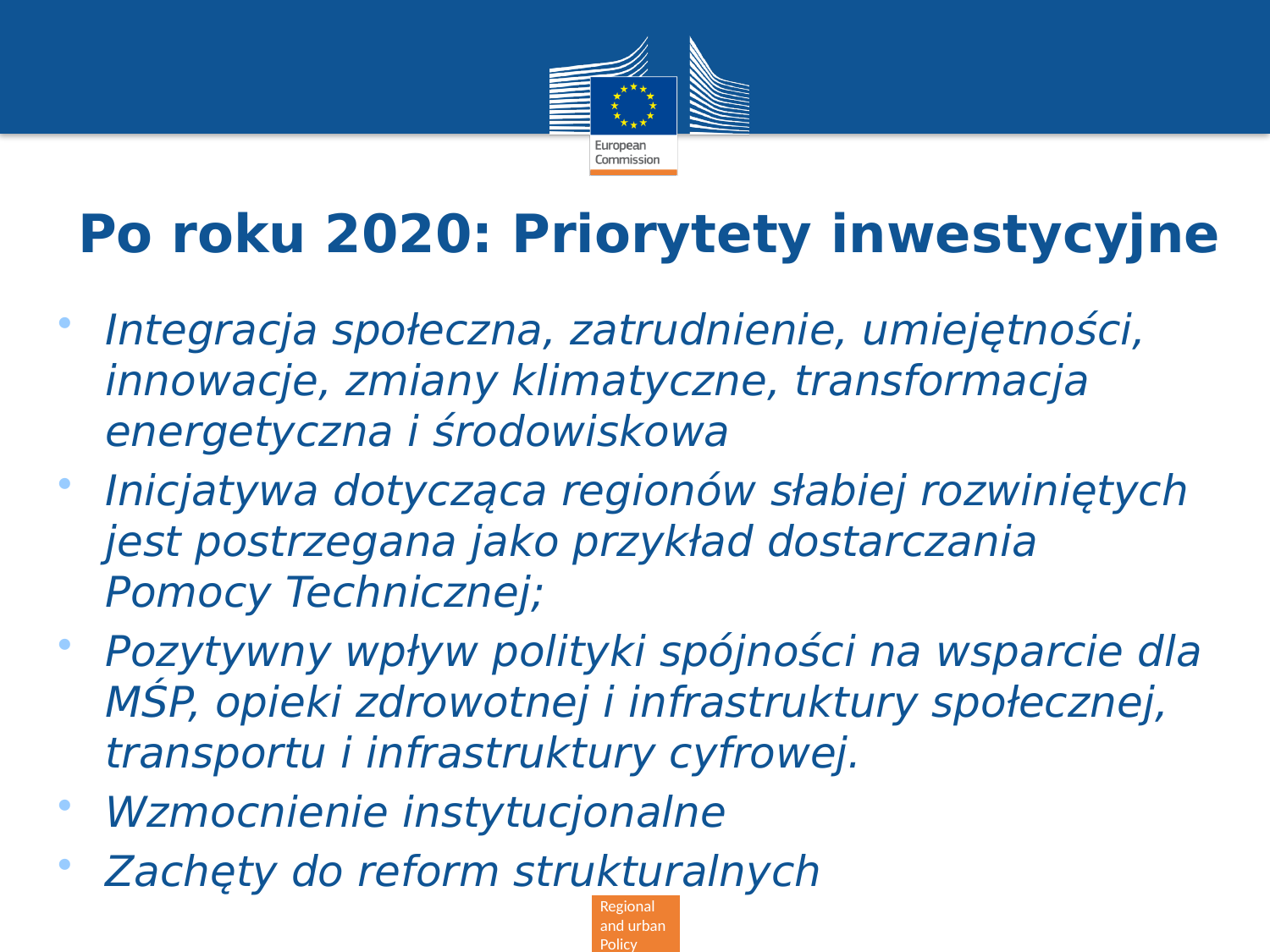

# Po roku 2020: Priorytety inwestycyjne
Integracja społeczna, zatrudnienie, umiejętności, innowacje, zmiany klimatyczne, transformacja energetyczna i środowiskowa
Inicjatywa dotycząca regionów słabiej rozwiniętych jest postrzegana jako przykład dostarczania Pomocy Technicznej;
Pozytywny wpływ polityki spójności na wsparcie dla MŚP, opieki zdrowotnej i infrastruktury społecznej, transportu i infrastruktury cyfrowej.
Wzmocnienie instytucjonalne
Zachęty do reform strukturalnych